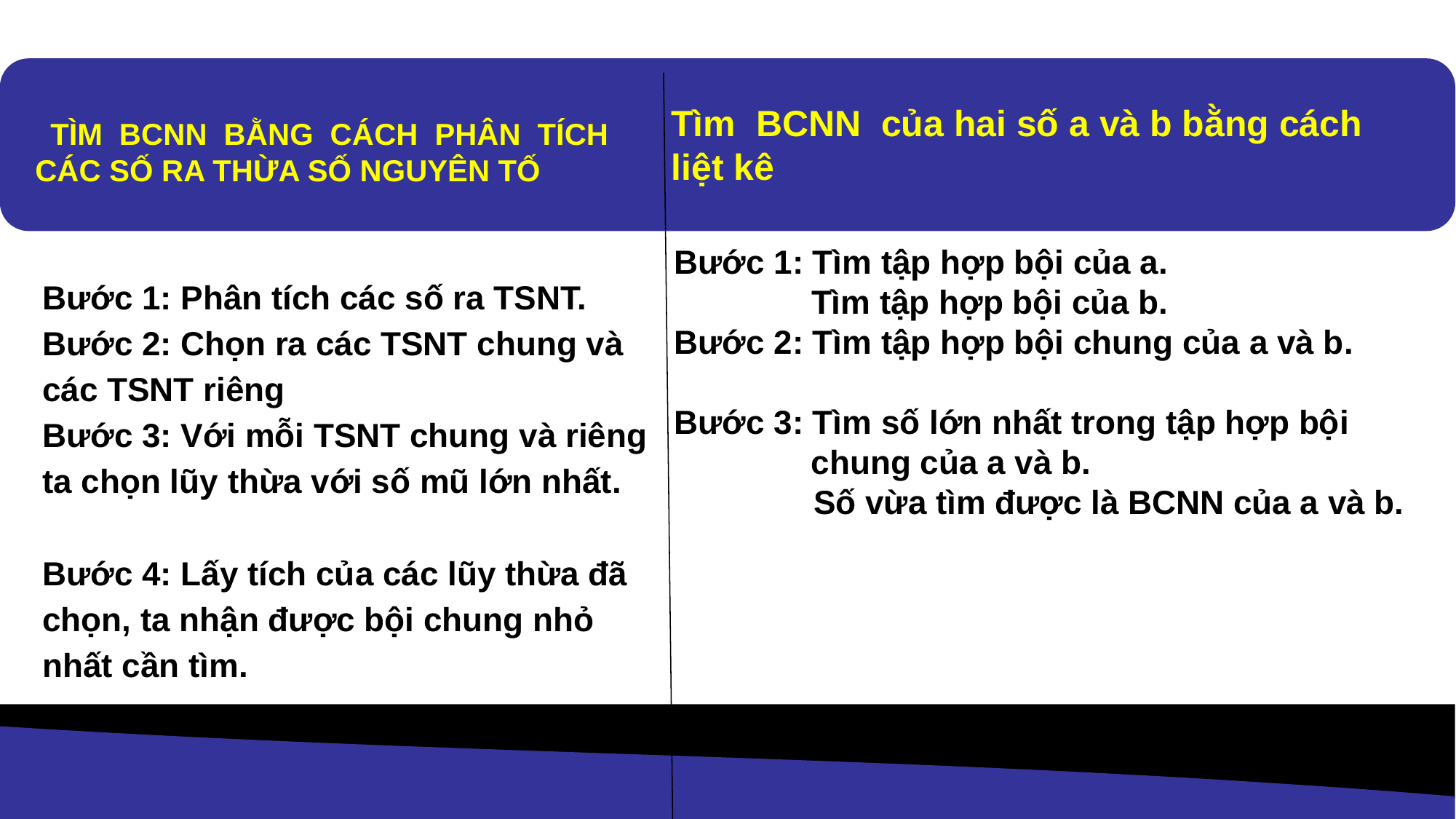

# TÌM BCNN BẰNG CÁCH PHÂN TÍCH CÁC SỐ RA THỪA SỐ NGUYÊN TỐ
Tìm  BCNN  của hai số a và b bằng cách liệt kê
Bước 1: Phân tích các số ra TSNT.
Bước 2: Chọn ra các TSNT chung và các TSNT riêng
Bước 3: Với mỗi TSNT chung và riêng ta chọn lũy thừa với số mũ lớn nhất.
Bước 4: Lấy tích của các lũy thừa đã chọn, ta nhận được bội chung nhỏ nhất cần tìm.
Bước 1: Tìm tập hợp bội của a.
	   Tìm tập hợp bội của b.
Bước 2: Tìm tập hợp bội chung của a và b.

Bước 3: Tìm số lớn nhất trong tập hợp bội 	   chung của a và b.
               Số vừa tìm được là BCNN của a và b.